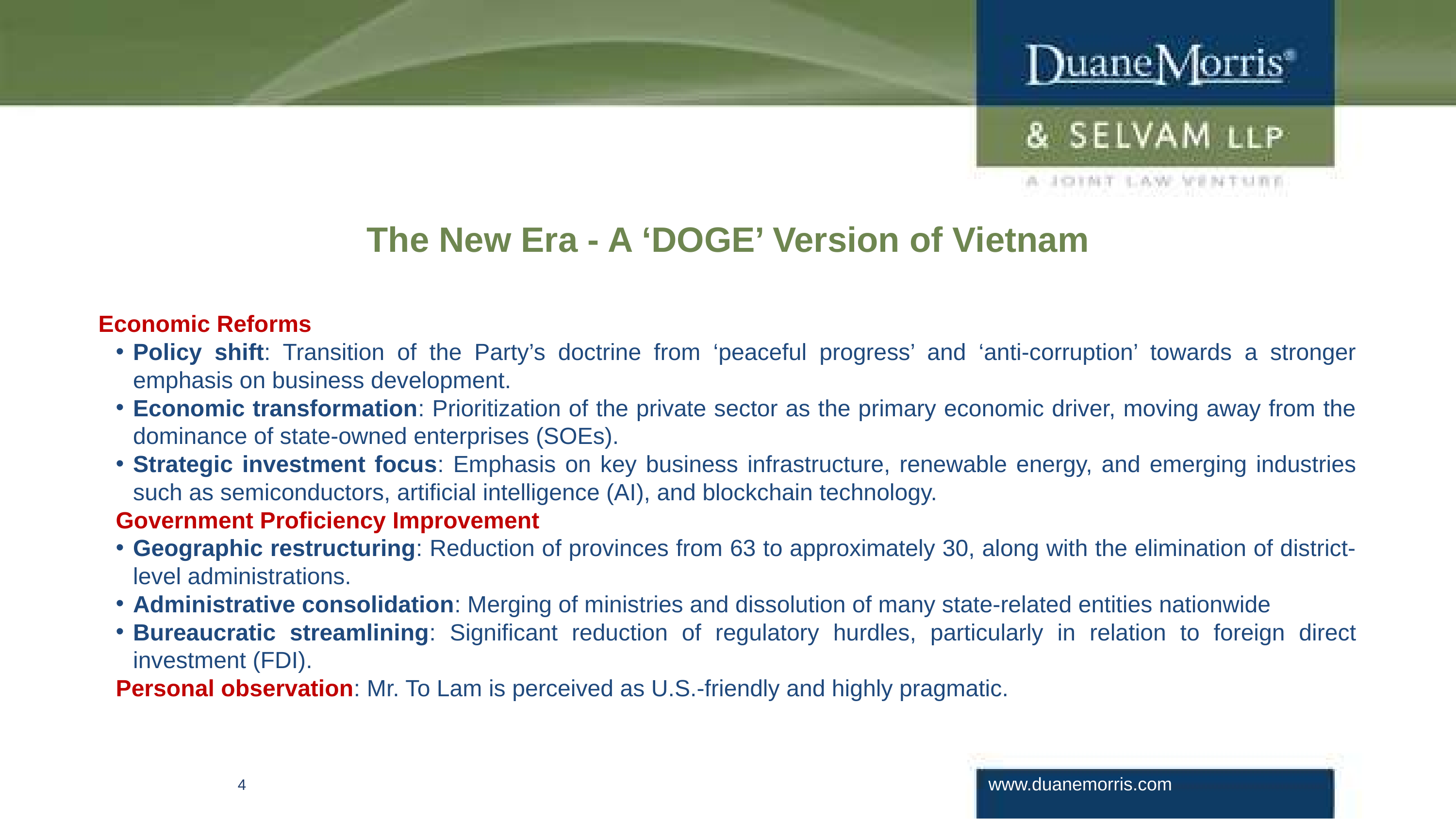

The New Era - A ‘DOGE’ Version of Vietnam

Economic Reforms
Policy shift: Transition of the Party’s doctrine from ‘peaceful progress’ and ‘anti-corruption’ towards a stronger emphasis on business development.
Economic transformation: Prioritization of the private sector as the primary economic driver, moving away from the dominance of state-owned enterprises (SOEs).
Strategic investment focus: Emphasis on key business infrastructure, renewable energy, and emerging industries such as semiconductors, artificial intelligence (AI), and blockchain technology.
Government Proficiency Improvement
Geographic restructuring: Reduction of provinces from 63 to approximately 30, along with the elimination of district-level administrations.
Administrative consolidation: Merging of ministries and dissolution of many state-related entities nationwide
Bureaucratic streamlining: Significant reduction of regulatory hurdles, particularly in relation to foreign direct investment (FDI).
Personal observation: Mr. To Lam is perceived as U.S.-friendly and highly pragmatic.

www.duanemorris.com

4